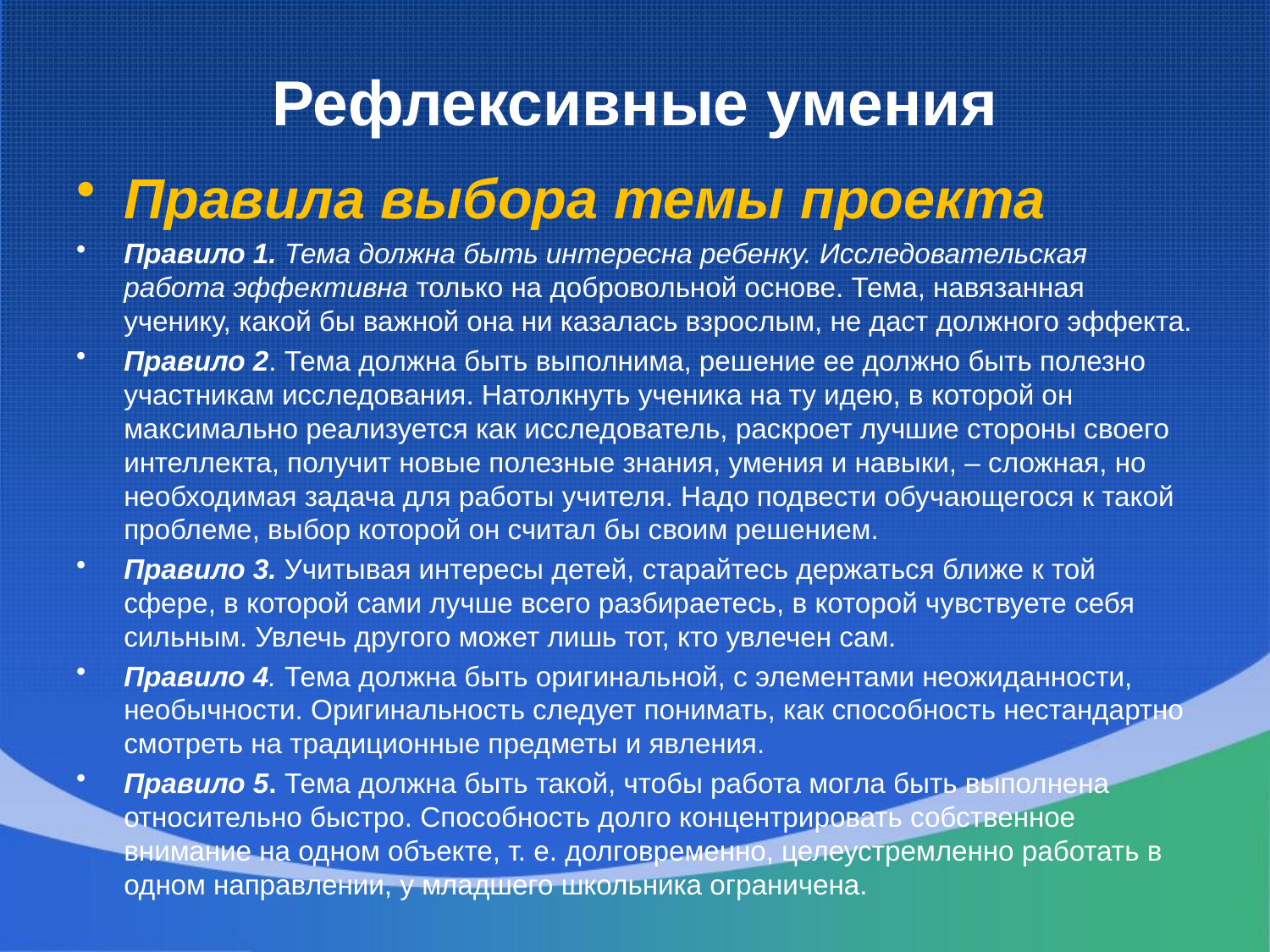

# Рефлексивные умения
Правила выбора темы проекта
Правило 1. Тема должна быть интересна ребенку. Исследовательская работа эффективна только на добровольной основе. Тема, навязанная ученику, какой бы важной она ни казалась взрослым, не даст должного эффекта.
Правило 2. Тема должна быть выполнима, решение ее должно быть полезно участникам исследования. Натолкнуть ученика на ту идею, в которой он максимально реализуется как исследователь, раскроет лучшие стороны своего интеллекта, получит новые полезные знания, умения и навыки, – сложная, но необходимая задача для работы учителя. Надо подвести обучающегося к такой проблеме, выбор которой он считал бы своим решением.
Правило 3. Учитывая интересы детей, старайтесь держаться ближе к той сфере, в которой сами лучше всего разбираетесь, в которой чувствуете себя сильным. Увлечь другого может лишь тот, кто увлечен сам.
Правило 4. Тема должна быть оригинальной, с элементами неожиданности, необычности. Оригинальность следует понимать, как способность нестандартно смотреть на традиционные предметы и явления.
Правило 5. Тема должна быть такой, чтобы работа могла быть выполнена относительно быстро. Способность долго концентрировать собственное внимание на одном объекте, т. е. долговременно, целеустремленно работать в одном направлении, у младшего школьника ограничена.